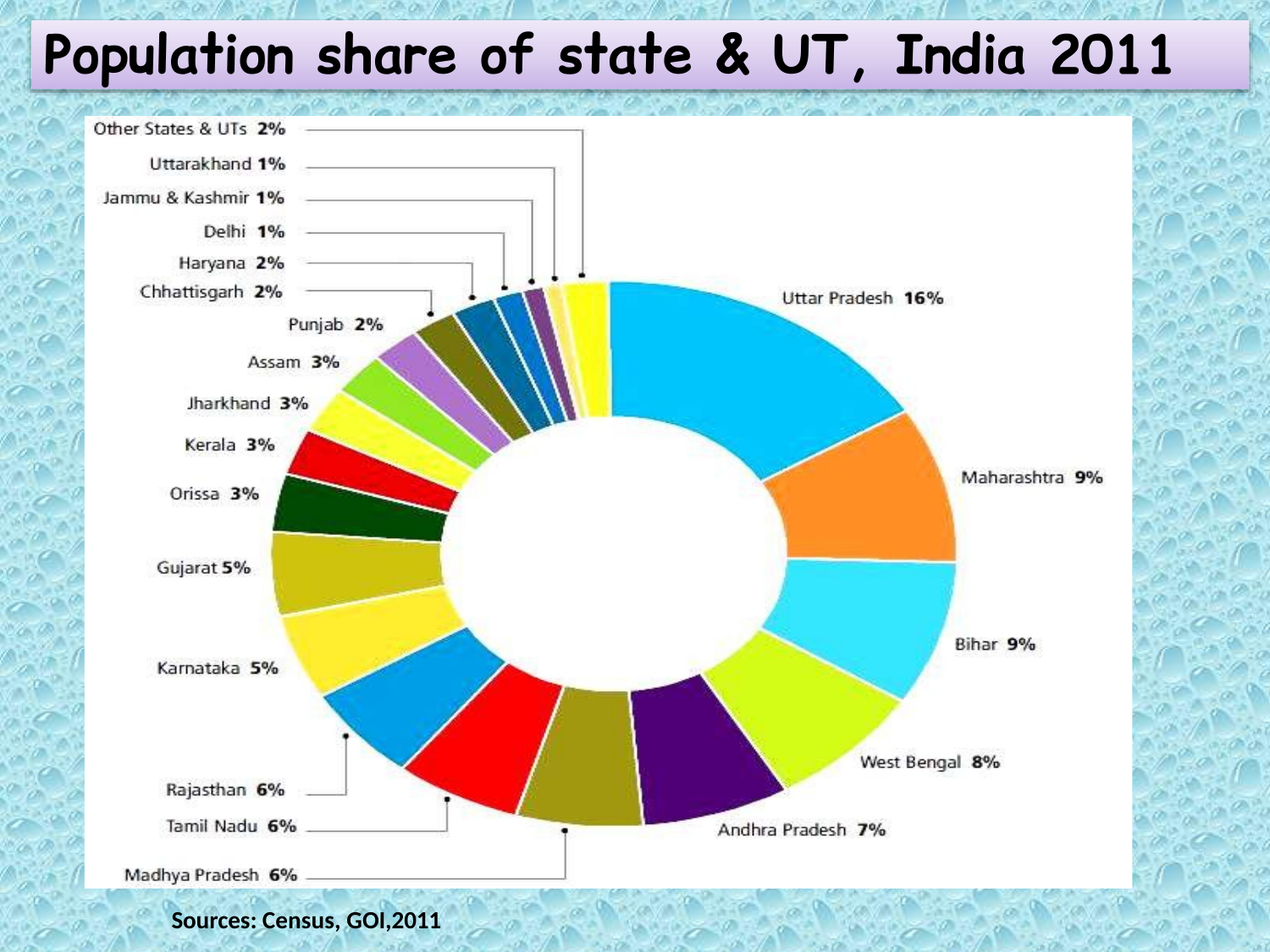

# Population share of state & UT, India 2011

Sources: Census, GOI,2011